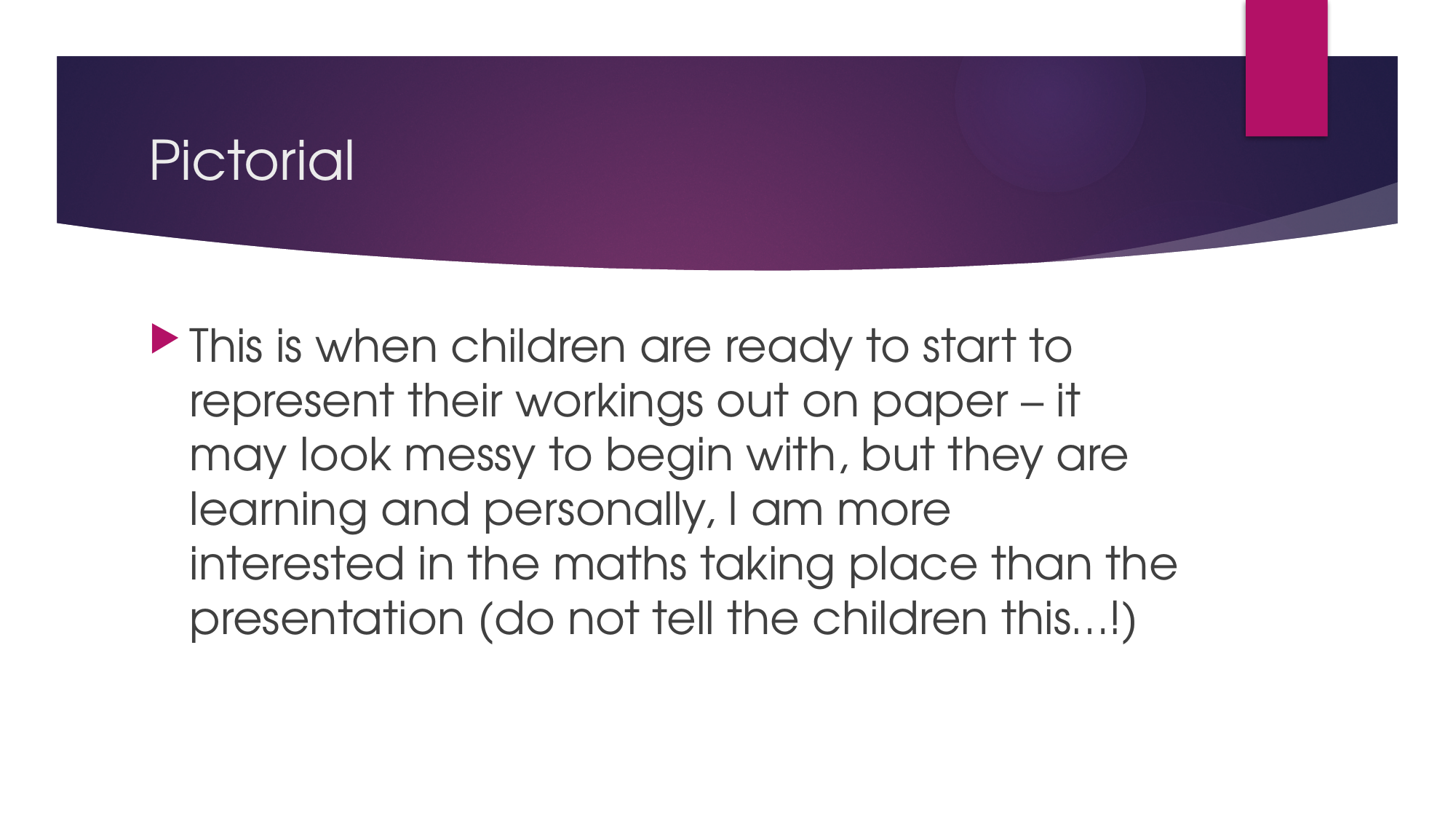

# Pictorial
This is when children are ready to start to represent their workings out on paper – it may look messy to begin with, but they are learning and personally, I am more interested in the maths taking place than the presentation (do not tell the children this…!)